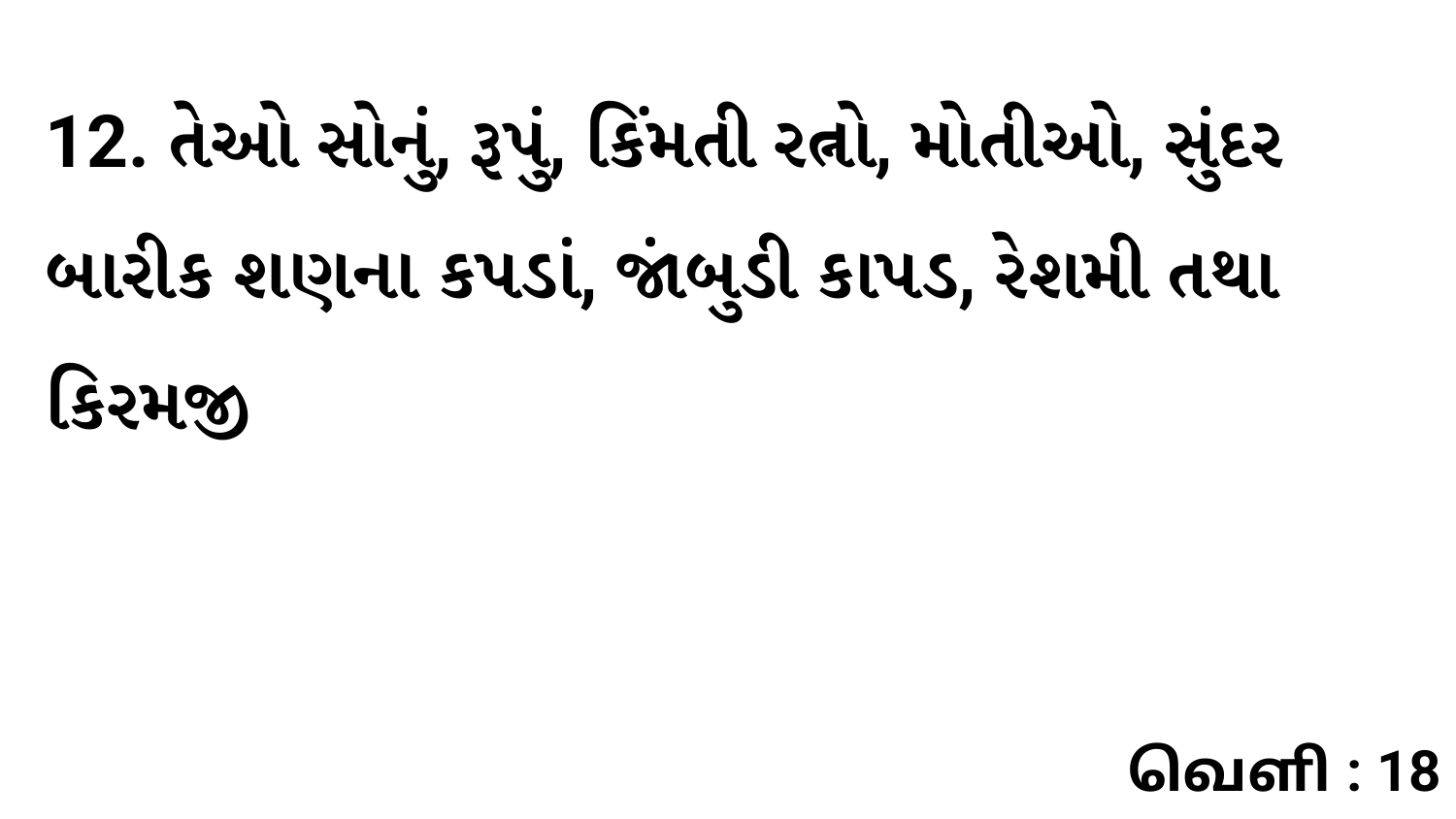

12. તેઓ સોનું, રૂપું, કિંમતી રત્નો, મોતીઓ, સુંદર બારીક શણના કપડાં, જાંબુડી કાપડ, રેશમી તથા કિરમજી
வெளி : 18